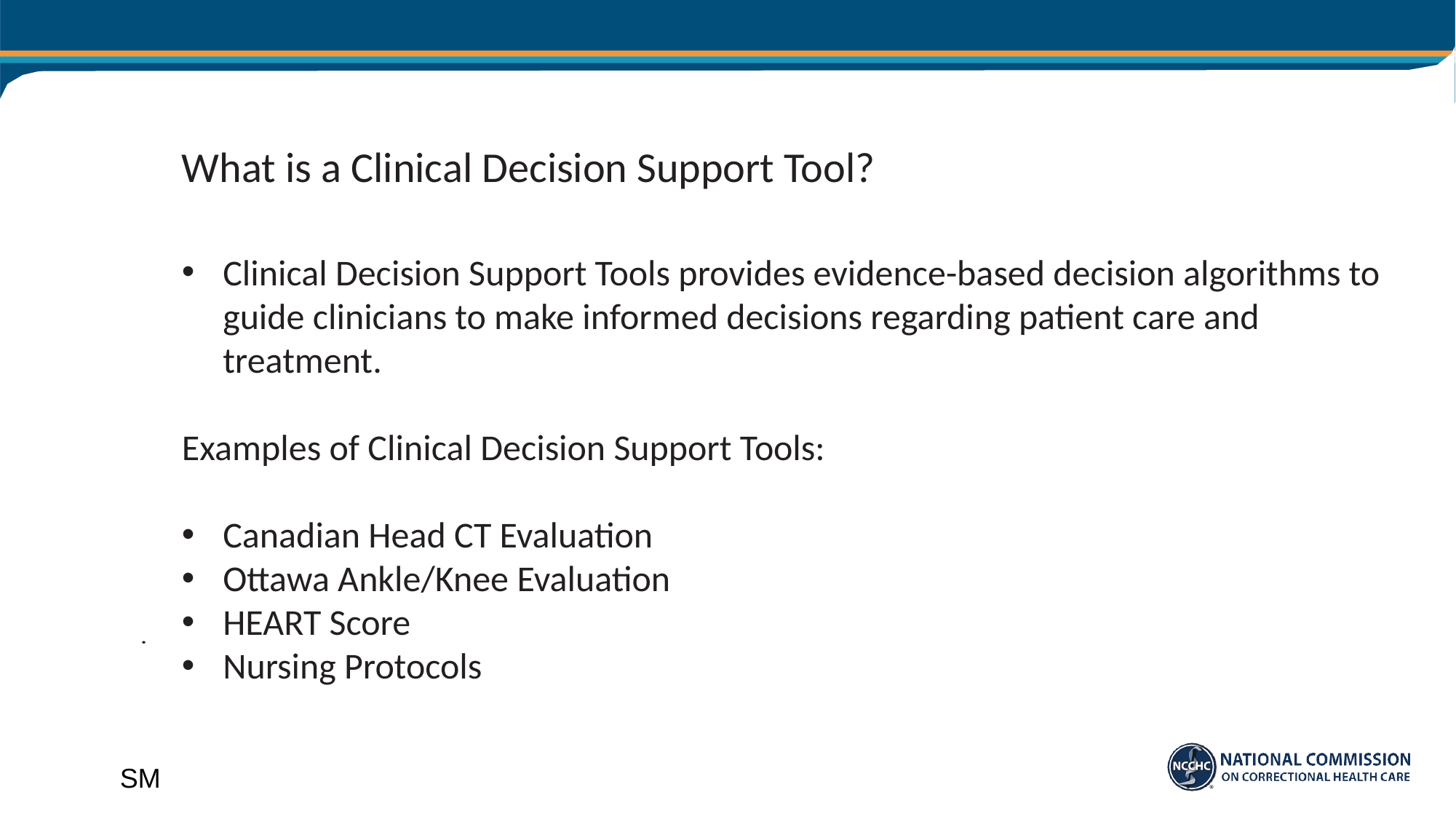

# What is a Clinical Decision Support Tool?
Clinical Decision Support Tools provides evidence-based decision algorithms to guide clinicians to make informed decisions regarding patient care and treatment.

Examples of Clinical Decision Support Tools:

Canadian Head CT Evaluation
Ottawa Ankle/Knee Evaluation
HEART Score
Nursing Protocols

SM